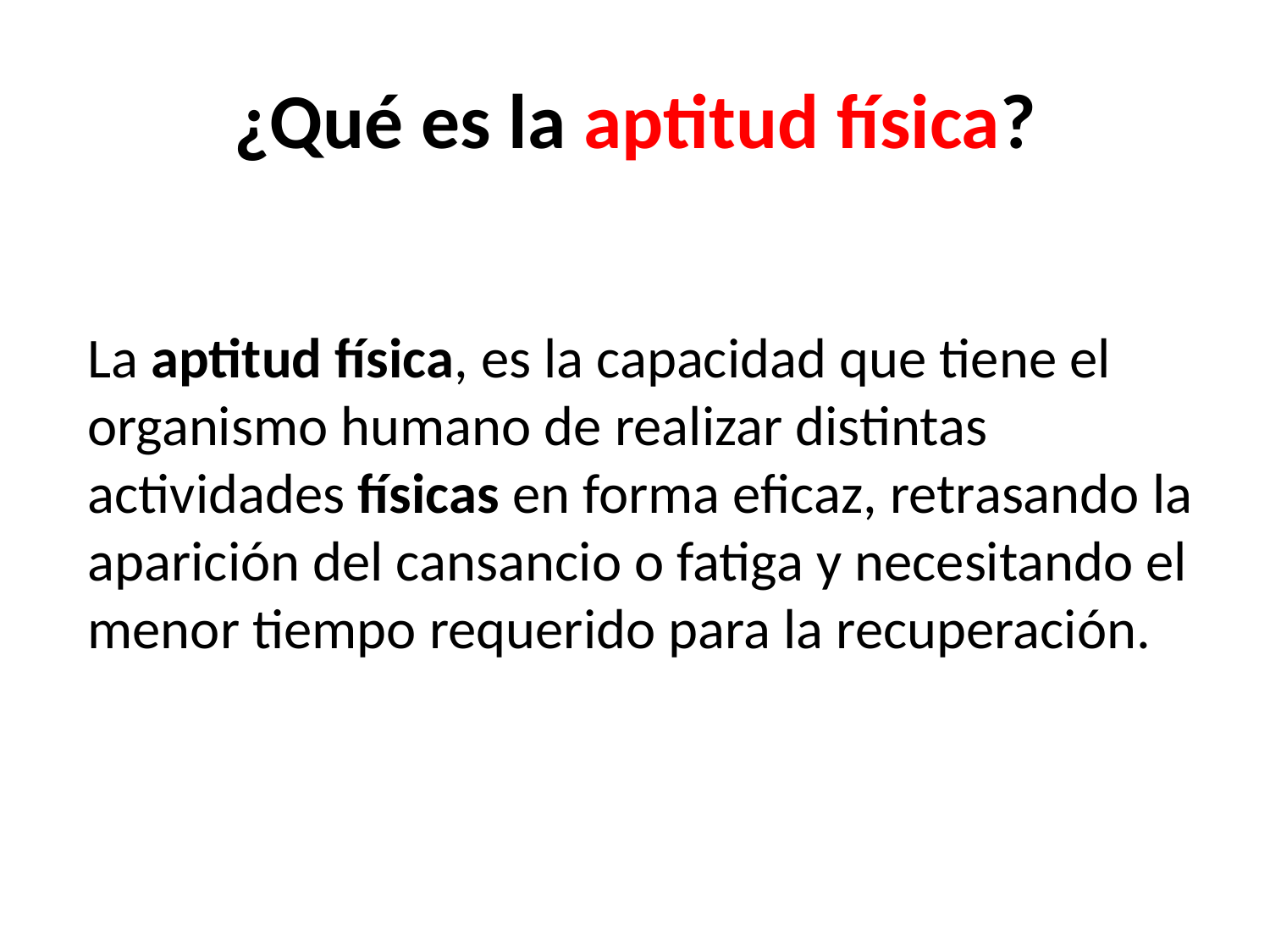

# ¿Qué es la aptitud física?

La aptitud física, es la capacidad que tiene el organismo humano de realizar distintas actividades físicas en forma eficaz, retrasando la aparición del cansancio o fatiga y necesitando el menor tiempo requerido para la recuperación.